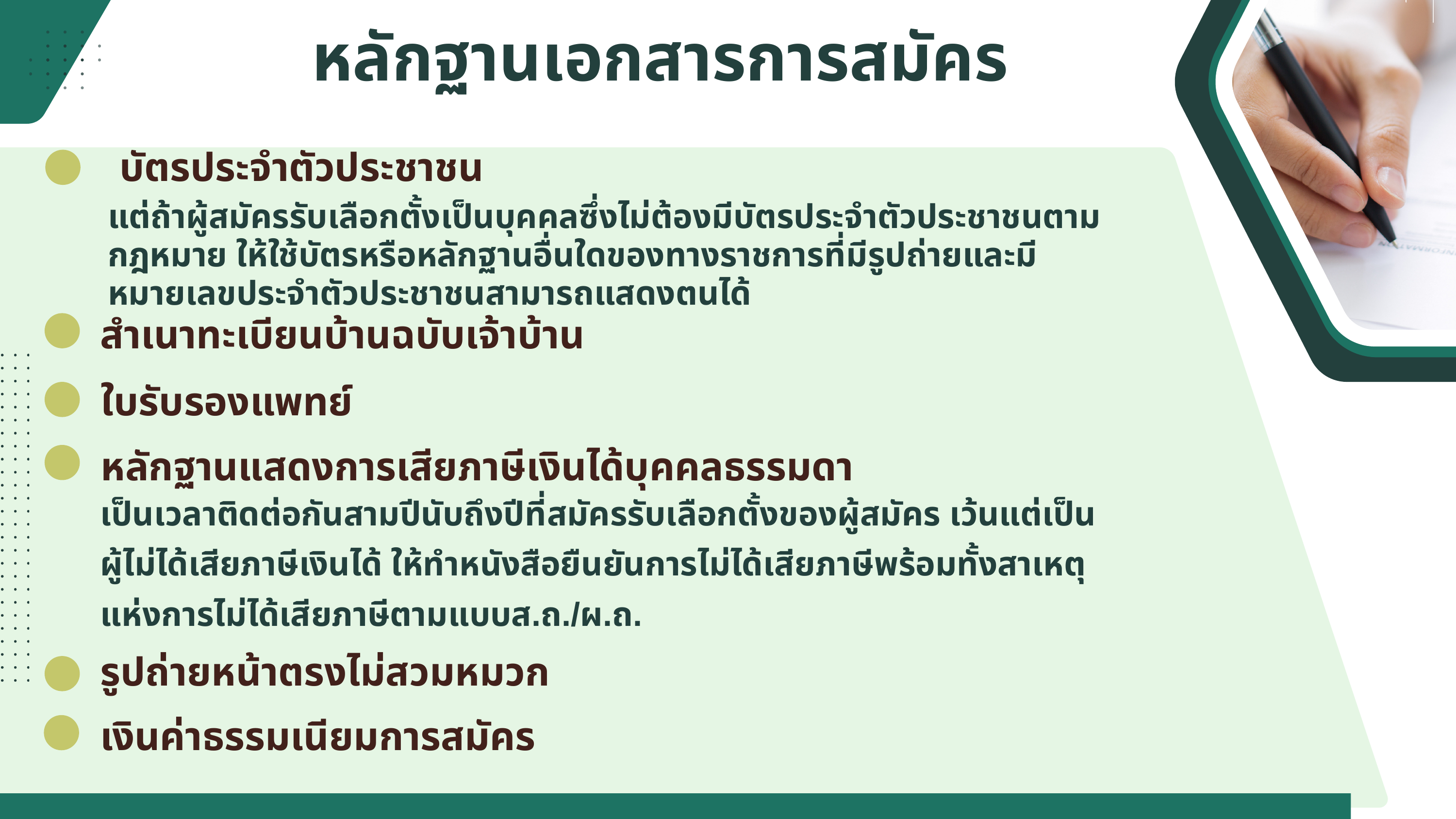

หลักฐานเอกสารการสมัคร

บัตรประจำตัวประชาชน

แต่ถ้าผู้สมัครรับเลือกตั้งเป็นบุคคลซึ่งไม่ต้องมีบัตรประจำตัวประชาชนตามกฎหมาย ให้ใช้บัตรหรือหลักฐานอื่นใดของทางราชการที่มีรูปถ่ายและมีหมายเลขประจำตัวประชาชนสามารถแสดงตนได้
สำเนาทะเบียนบ้านฉบับเจ้าบ้าน

ใบรับรองแพทย์

หลักฐานแสดงการเสียภาษีเงินได้บุคคลธรรมดา

เป็นเวลาติดต่อกันสามปีนับถึงปีที่สมัครรับเลือกตั้งของผู้สมัคร เว้นแต่เป็น
ผู้ไม่ได้เสียภาษีเงินได้ ให้ทำหนังสือยืนยันการไม่ได้เสียภาษีพร้อมทั้งสาเหตุ
แห่งการไม่ได้เสียภาษีตามแบบส.ถ./ผ.ถ.
รูปถ่ายหน้าตรงไม่สวมหมวก

เงินค่าธรรมเนียมการสมัคร